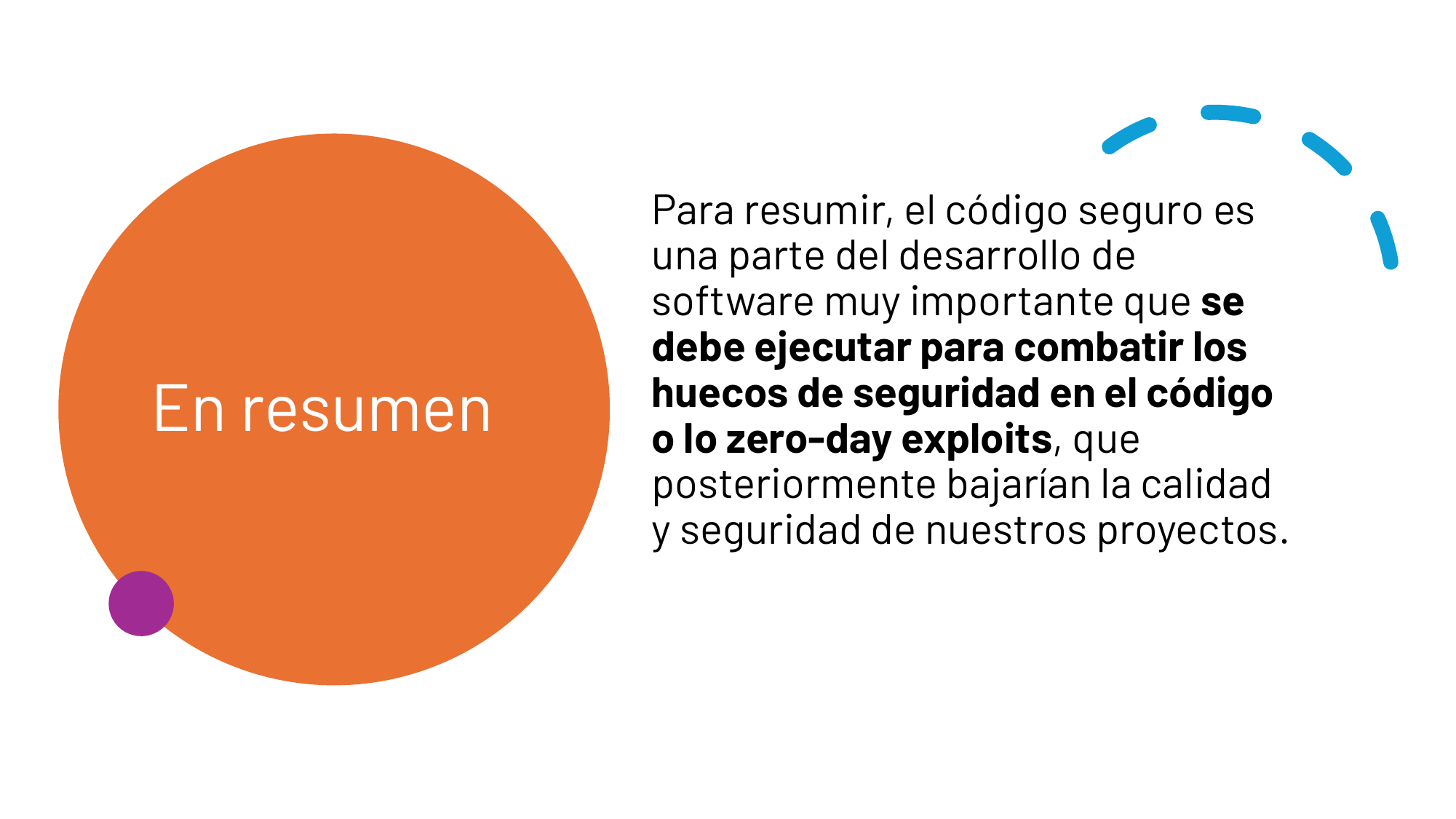

# En resumen
Para resumir, el código seguro es una parte del desarrollo de software muy importante que se debe ejecutar para combatir los huecos de seguridad en el código o lo zero-day exploits, que posteriormente bajarían la calidad y seguridad de nuestros proyectos.